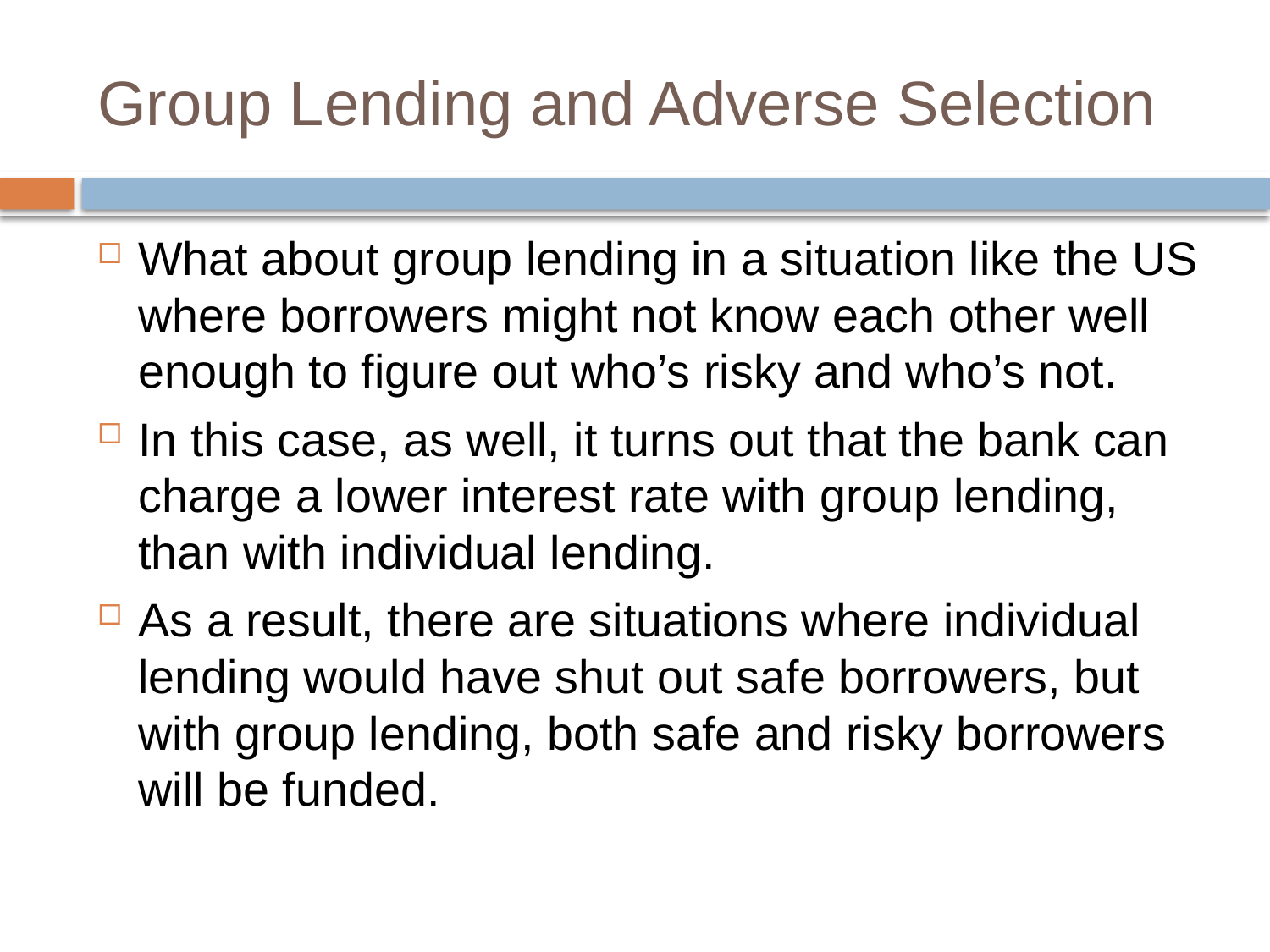

# Group Lending and Adverse Selection
What about group lending in a situation like the US where borrowers might not know each other well enough to figure out who’s risky and who’s not.
In this case, as well, it turns out that the bank can charge a lower interest rate with group lending, than with individual lending.
As a result, there are situations where individual lending would have shut out safe borrowers, but with group lending, both safe and risky borrowers will be funded.